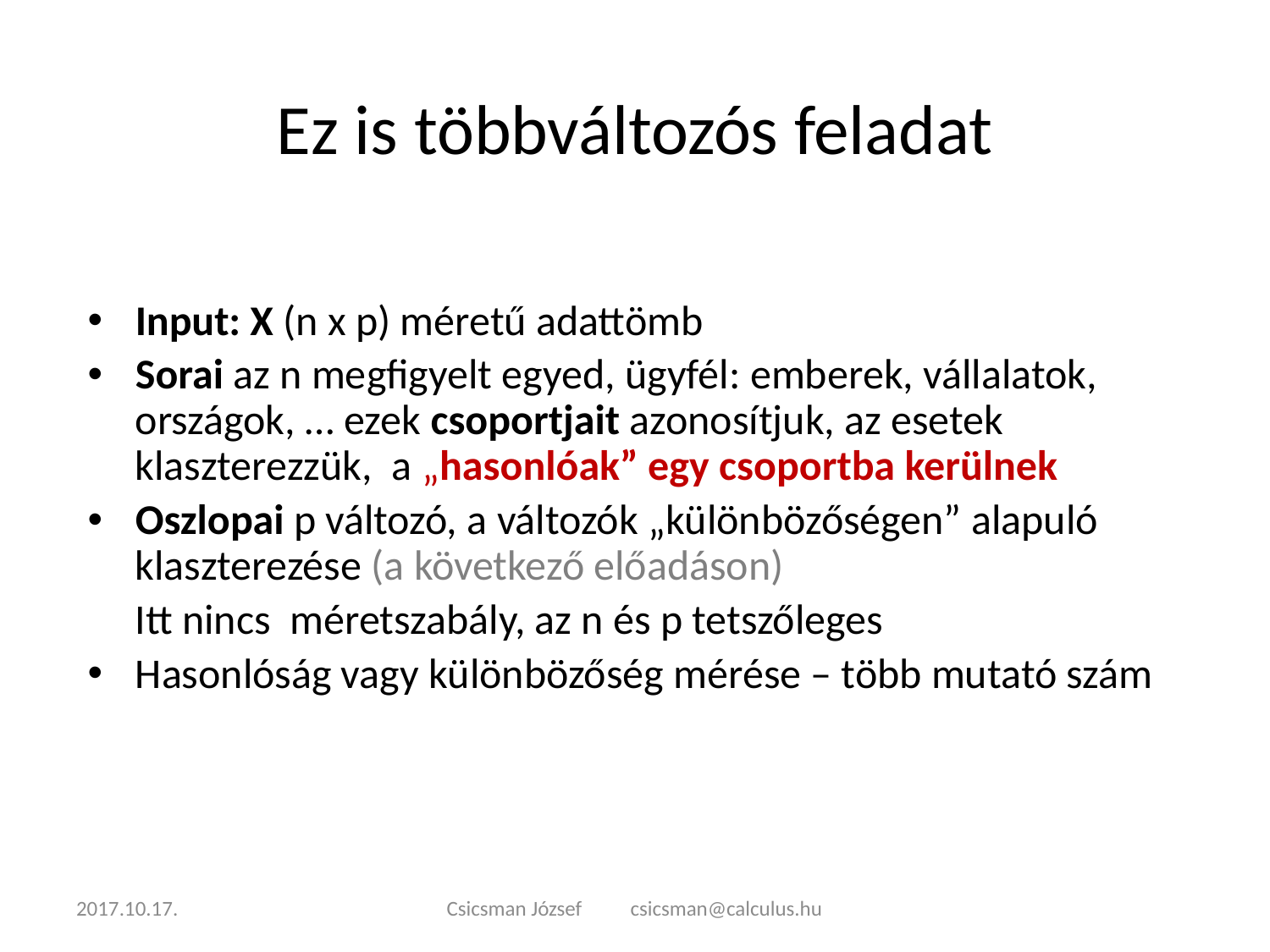

# Ez is többváltozós feladat

Input: X (n x p) méretű adattömb
Sorai az n megfigyelt egyed, ügyfél: emberek, vállalatok, országok, … ezek csoportjait azonosítjuk, az esetek klaszterezzük,  a „hasonlóak” egy csoportba kerülnek
Oszlopai p változó, a változók „különbözőségen” alapuló klaszterezése (a következő előadáson)
	Itt nincs  méretszabály, az n és p tetszőleges
Hasonlóság vagy különbözőség mérése – több mutató szám
2017.10.17.
Csicsman József          csicsman@calculus.hu